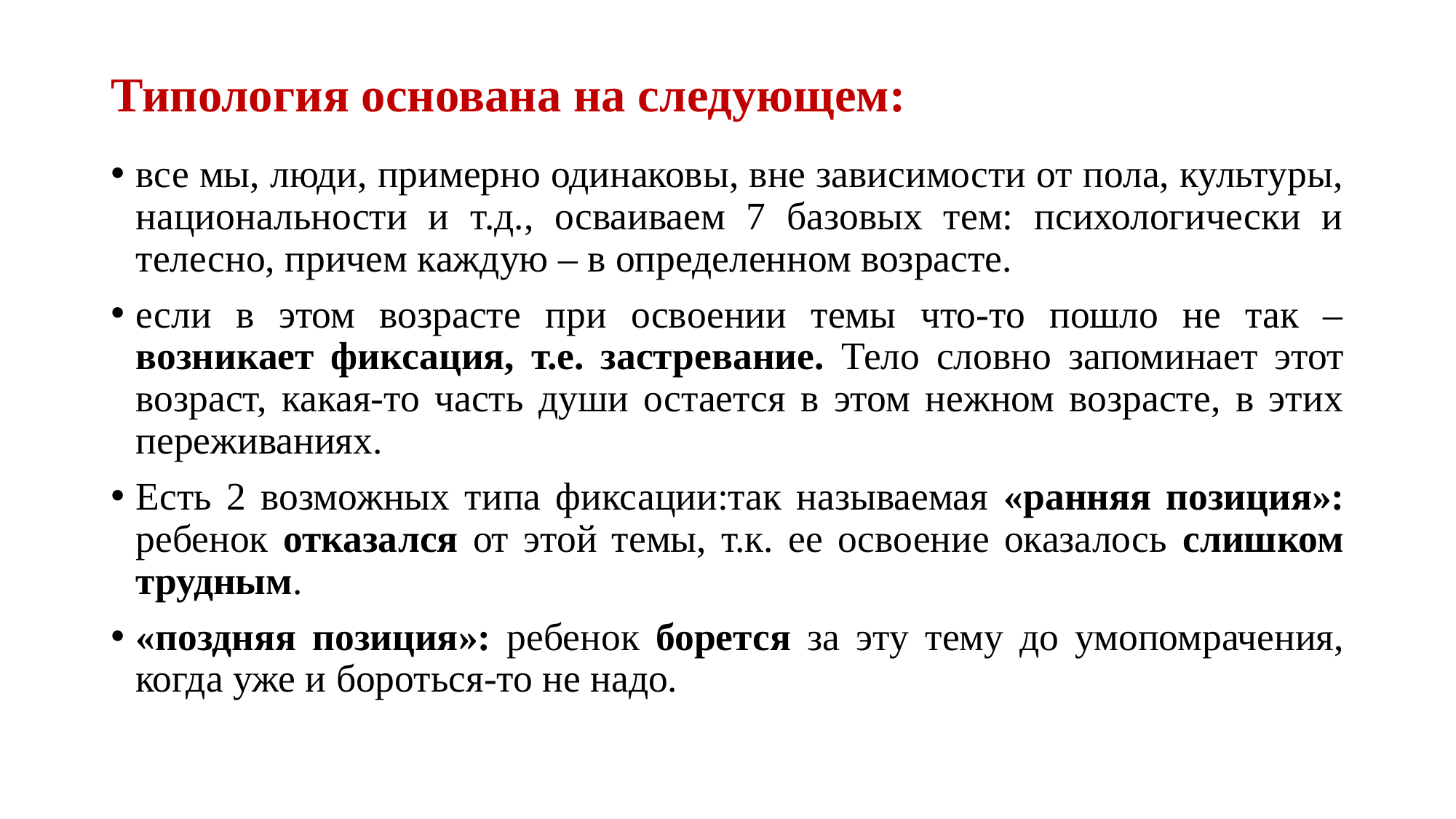

# Типология основана на следующем:
все мы, люди, примерно одинаковы, вне зависимости от пола, культуры, национальности и т.д., осваиваем 7 базовых тем: психологически и телесно, причем каждую – в определенном возрасте.
если в этом возрасте при освоении темы что-то пошло не так – возникает фиксация, т.е. застревание. Тело словно запоминает этот возраст, какая-то часть души остается в этом нежном возрасте, в этих переживаниях.
Есть 2 возможных типа фиксации:так называемая «ранняя позиция»: ребенок отказался от этой темы, т.к. ее освоение оказалось слишком трудным.
«поздняя позиция»: ребенок борется за эту тему до умопомрачения, когда уже и бороться-то не надо.